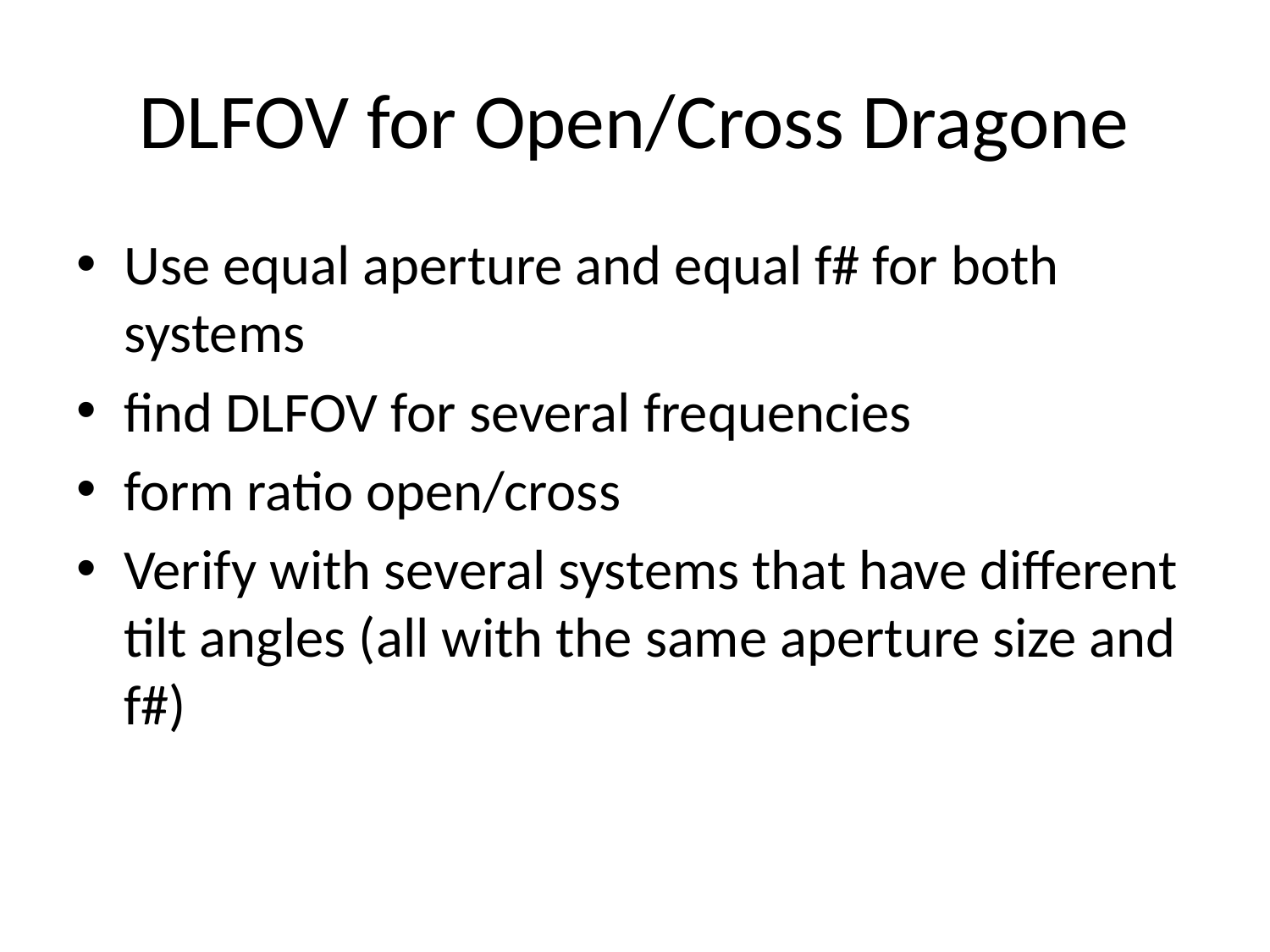

# DLFOV for Open/Cross Dragone
Use equal aperture and equal f# for both systems
find DLFOV for several frequencies
form ratio open/cross
Verify with several systems that have different tilt angles (all with the same aperture size and f#)